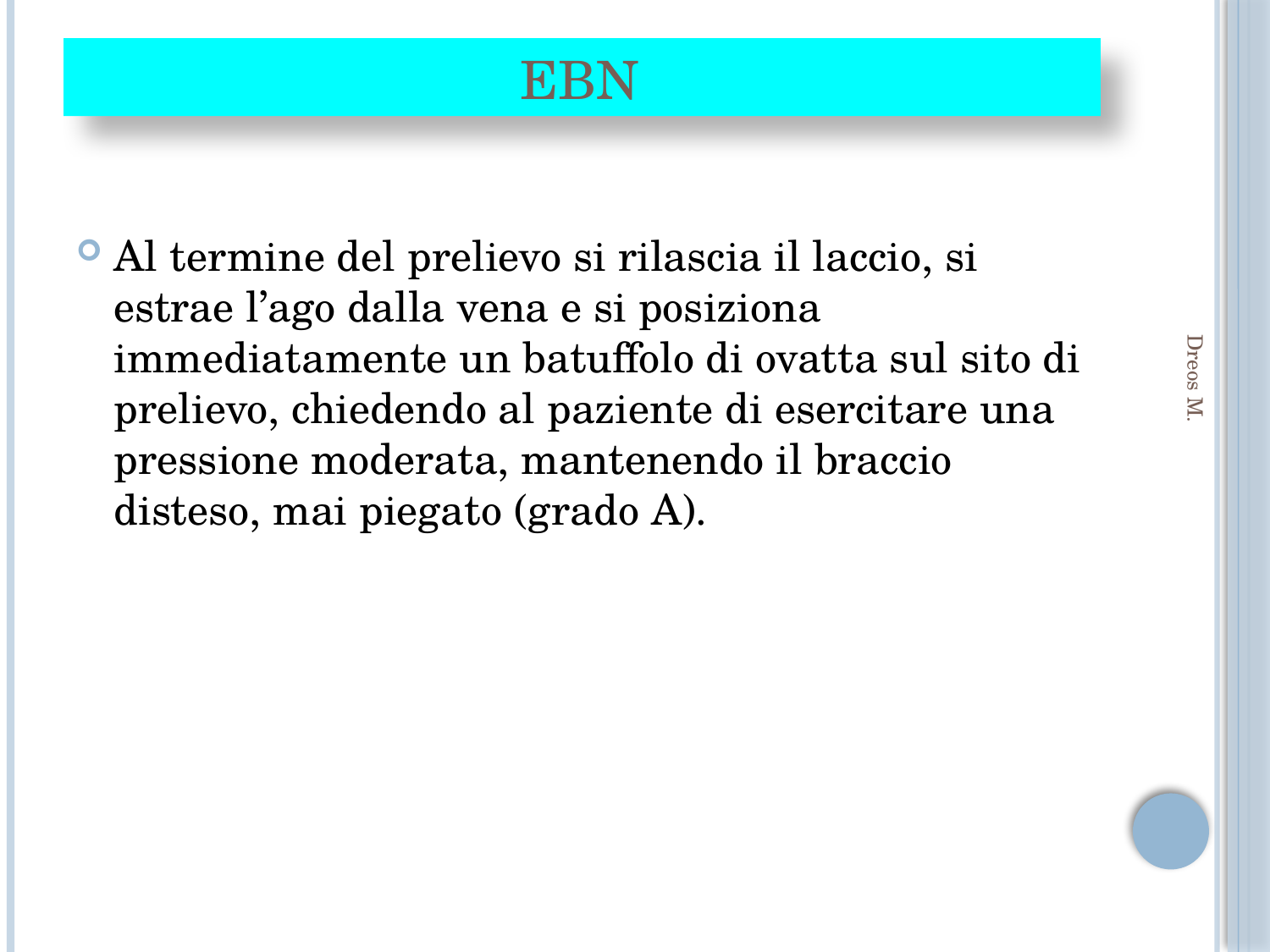

# EBN
Al termine del prelievo si rilascia il laccio, si estrae l’ago dalla vena e si posiziona immediatamente un batuffolo di ovatta sul sito di prelievo, chiedendo al paziente di esercitare una pressione moderata, mantenendo il braccio disteso, mai piegato (grado A).

Dreos M.